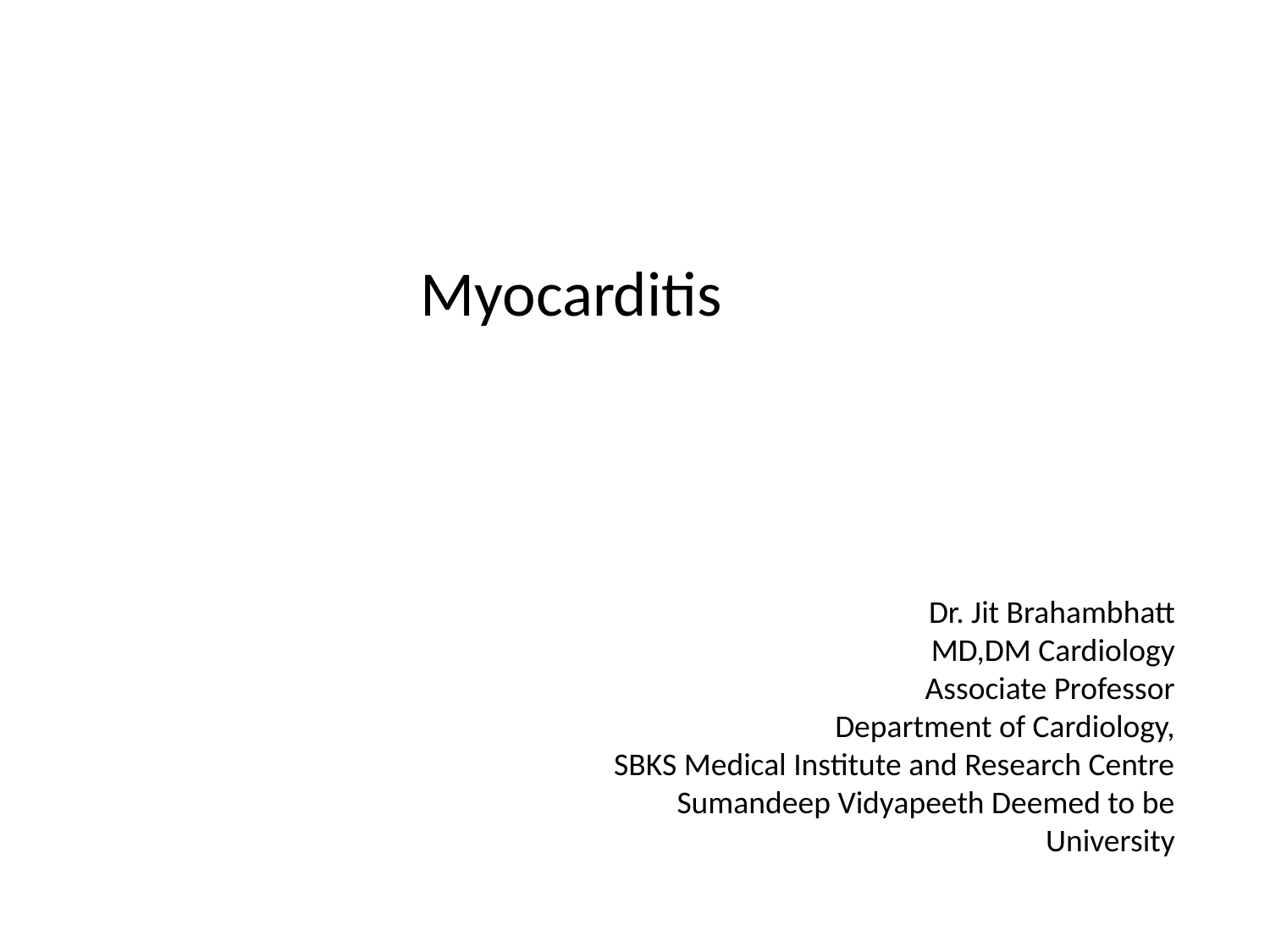

Myocarditis
Dr. Jit Brahambhatt
MD,DM Cardiology
Associate Professor
Department of Cardiology,
SBKS Medical Institute and Research Centre
Sumandeep Vidyapeeth Deemed to be University